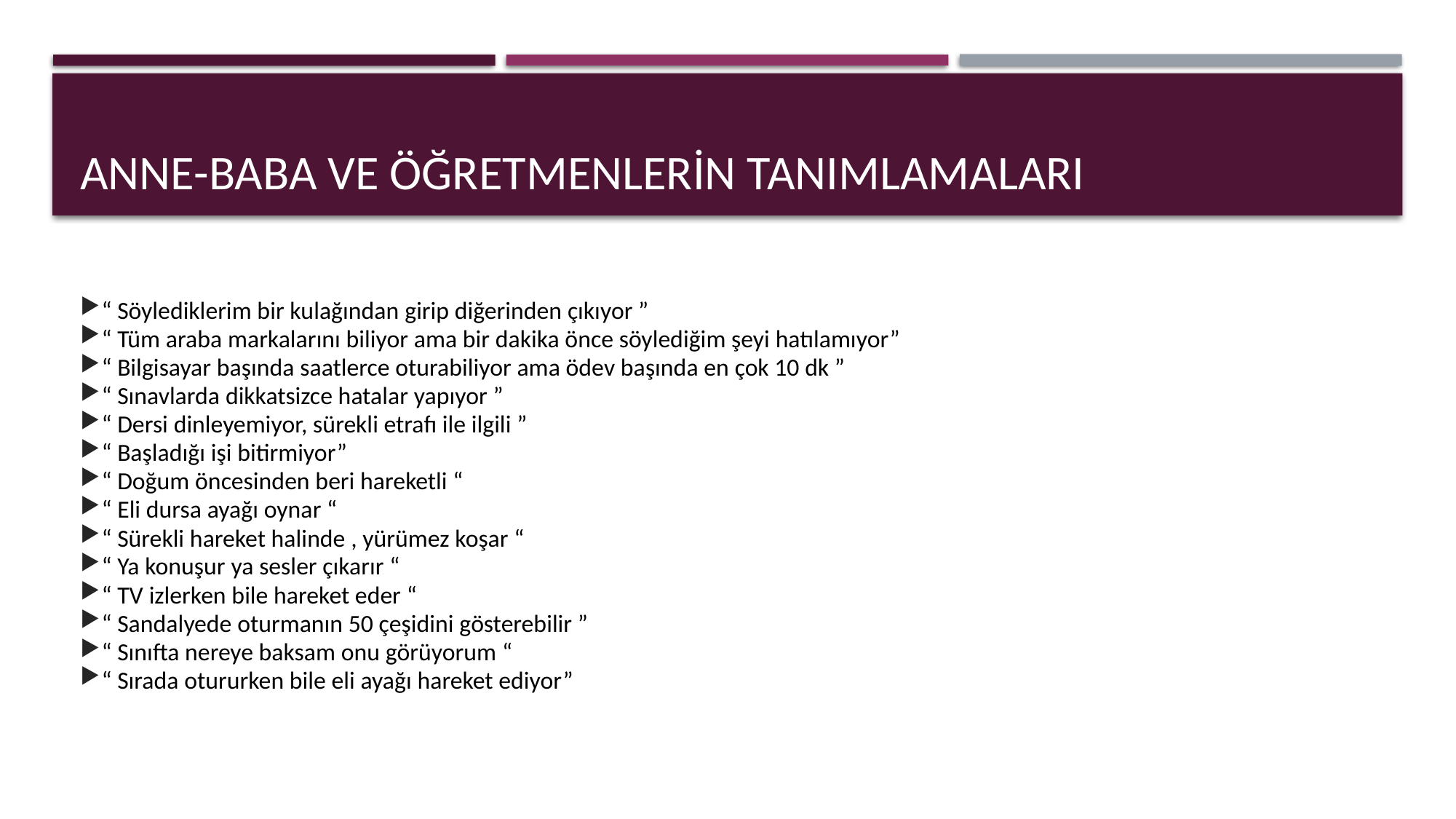

# ANNE-BABA VE ÖĞRETMENLERİN TANIMLAMALARI

“ Söylediklerim bir kulağından girip diğerinden çıkıyor ”
“ Tüm araba markalarını biliyor ama bir dakika önce söylediğim şeyi hatılamıyor”
“ Bilgisayar başında saatlerce oturabiliyor ama ödev başında en çok 10 dk ”
“ Sınavlarda dikkatsizce hatalar yapıyor ”
“ Dersi dinleyemiyor, sürekli etrafı ile ilgili ”
“ Başladığı işi bitirmiyor”
“ Doğum öncesinden beri hareketli “
“ Eli dursa ayağı oynar “
“ Sürekli hareket halinde , yürümez koşar “
“ Ya konuşur ya sesler çıkarır “
“ TV izlerken bile hareket eder “
“ Sandalyede oturmanın 50 çeşidini gösterebilir ”
“ Sınıfta nereye baksam onu görüyorum “
“ Sırada otururken bile eli ayağı hareket ediyor”